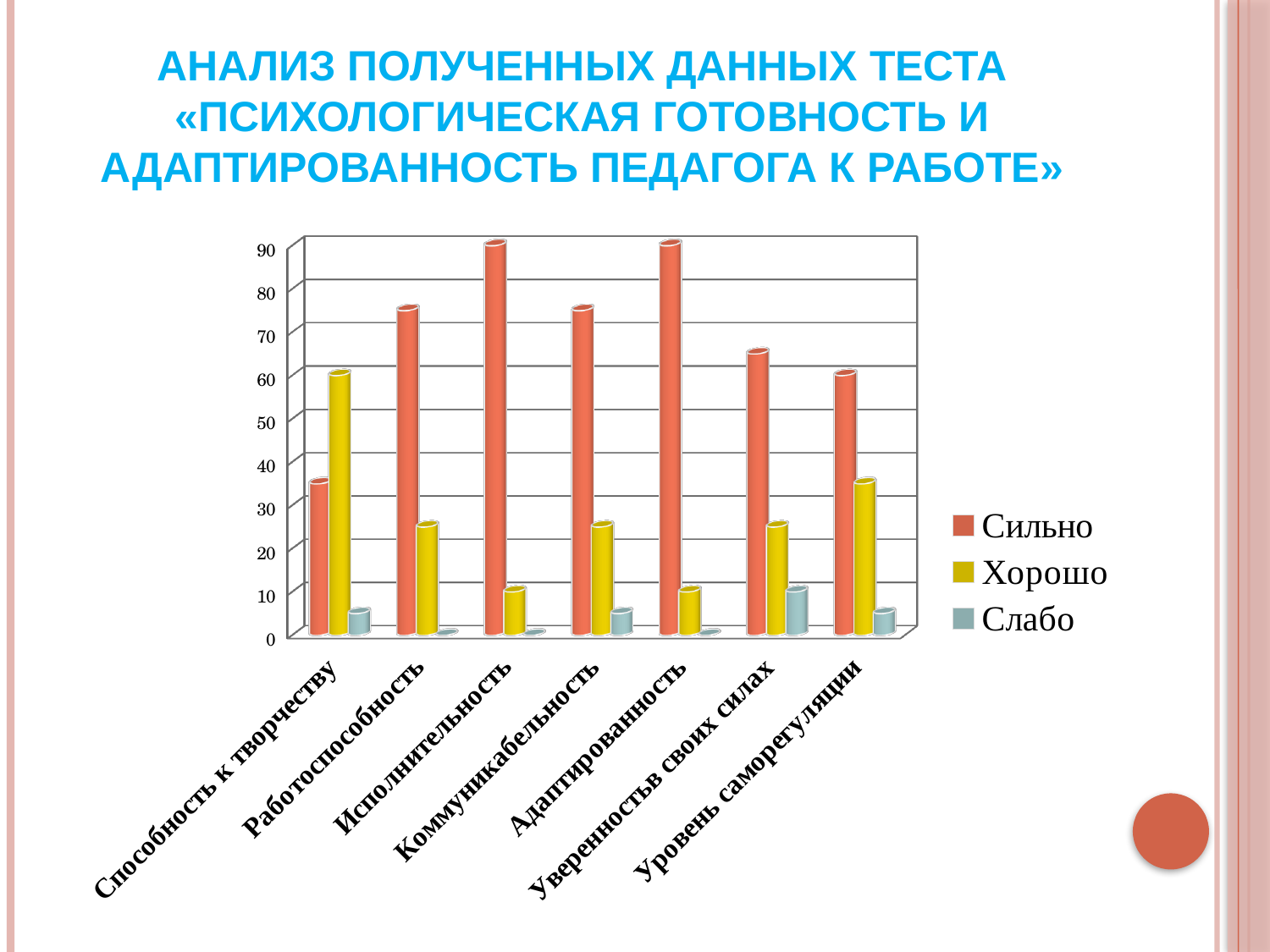

# Анализ полученных данных теста «Психологическая готовность и адаптированность педагога к работе»

[unsupported chart]